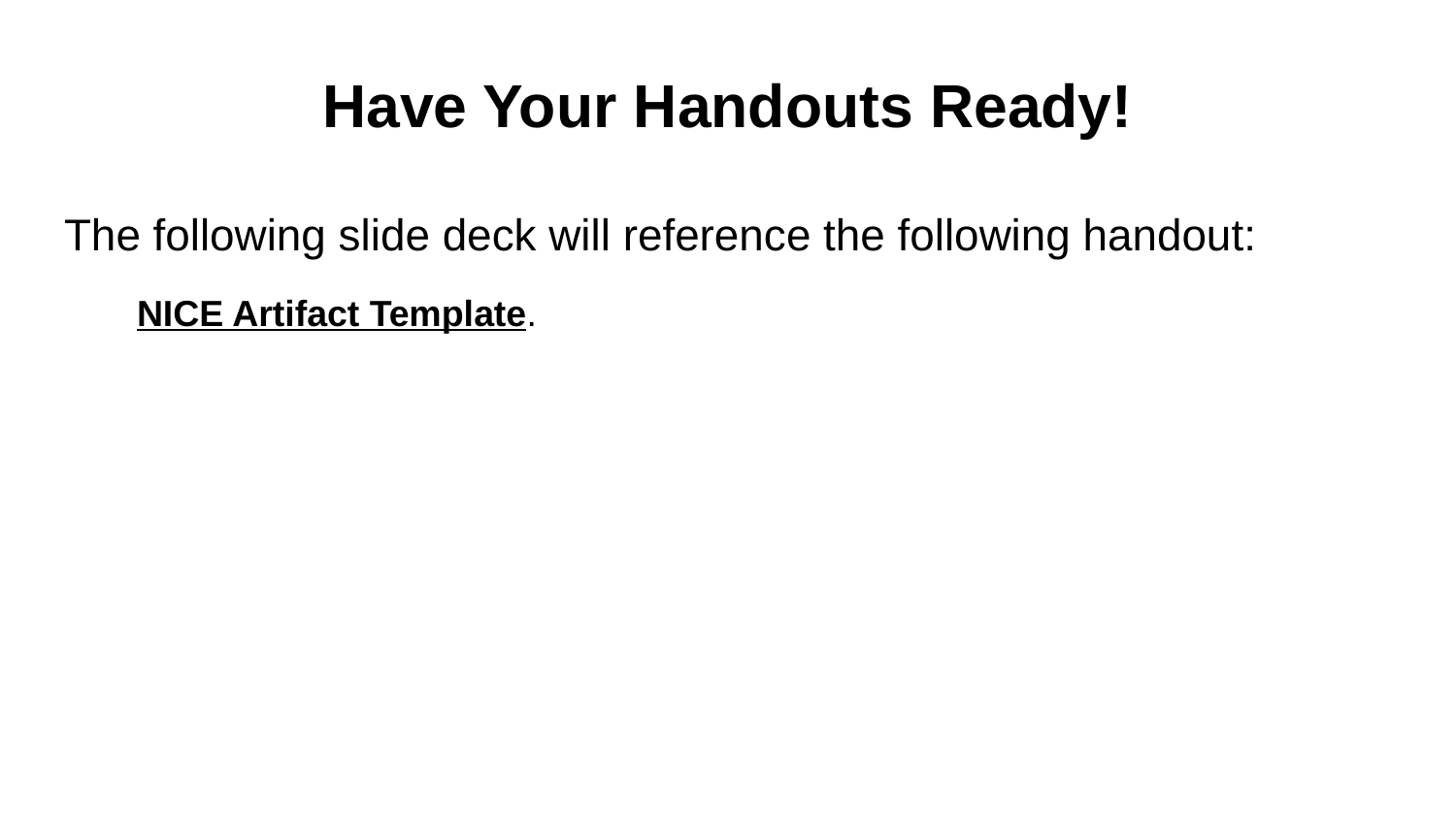

# Have Your Handouts Ready!
The following slide deck will reference the following handout:
NICE Artifact Template.